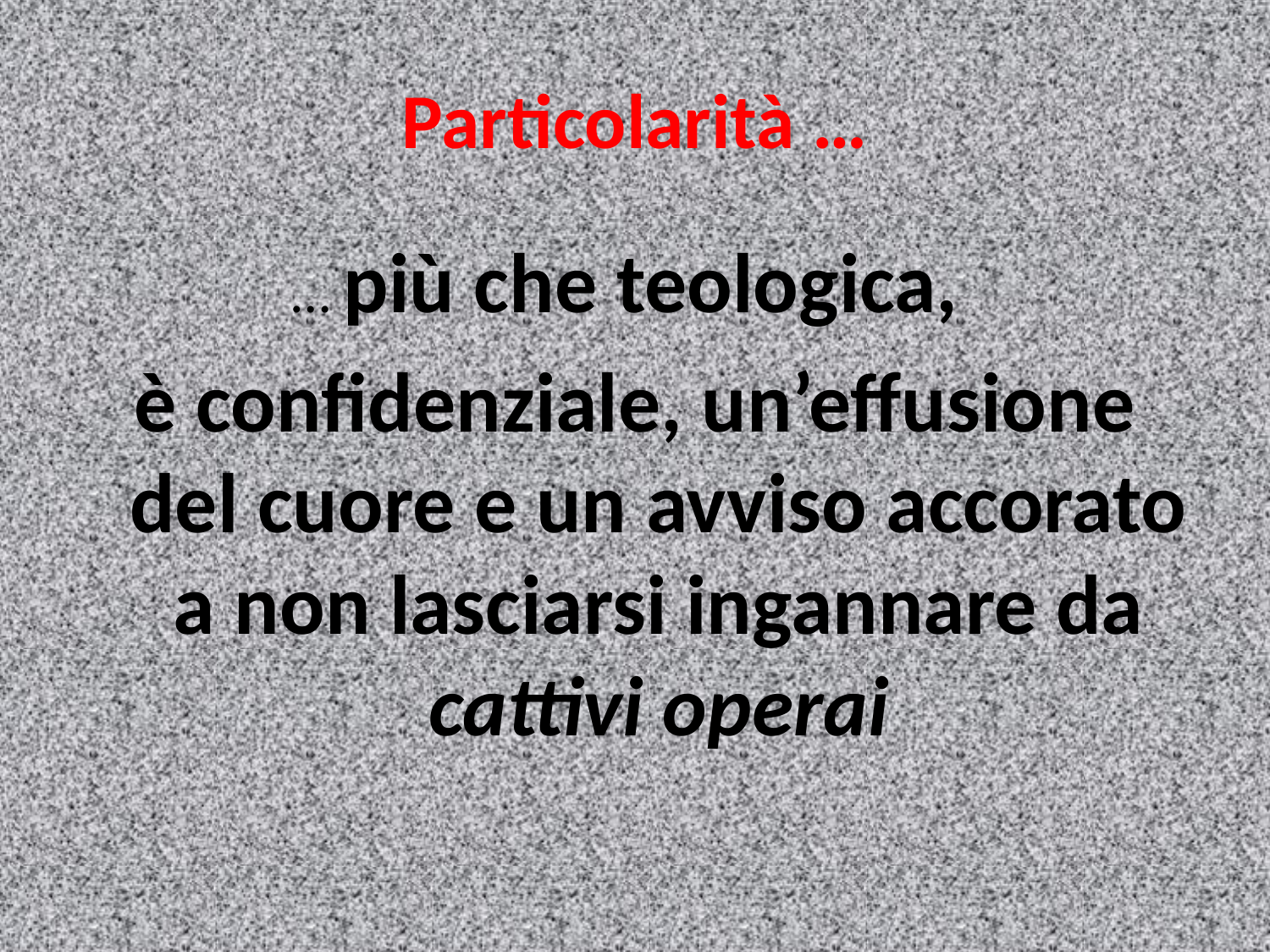

# Particolarità …
… più che teologica,
è confidenziale, un’effusione del cuore e un avviso accorato a non lasciarsi ingannare da cattivi operai